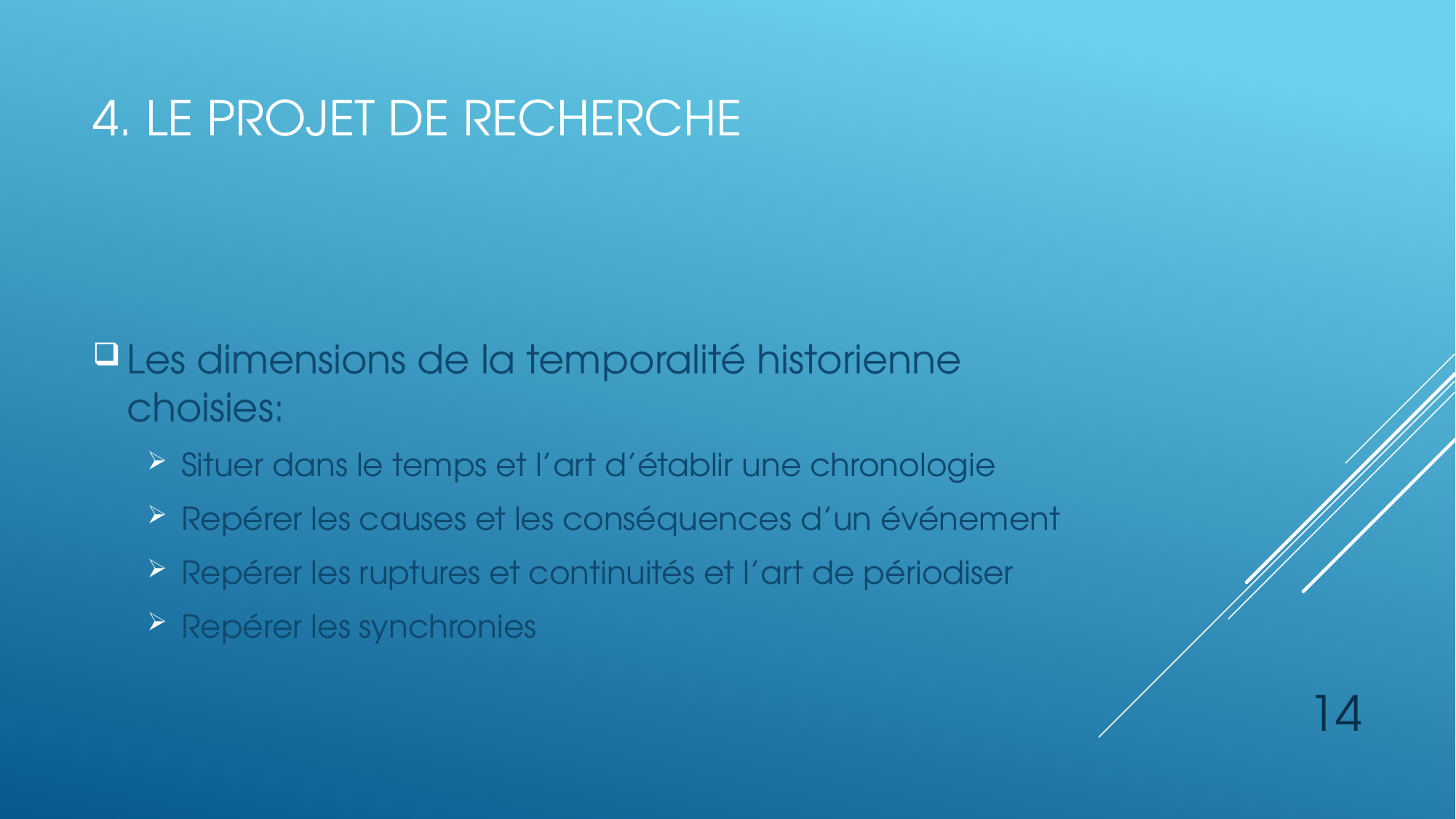

# 4. Le projet de recherche
Les dimensions de la temporalité historienne choisies:
Situer dans le temps et l’art d’établir une chronologie
Repérer les causes et les conséquences d’un événement
Repérer les ruptures et continuités et l’art de périodiser
Repérer les synchronies
14